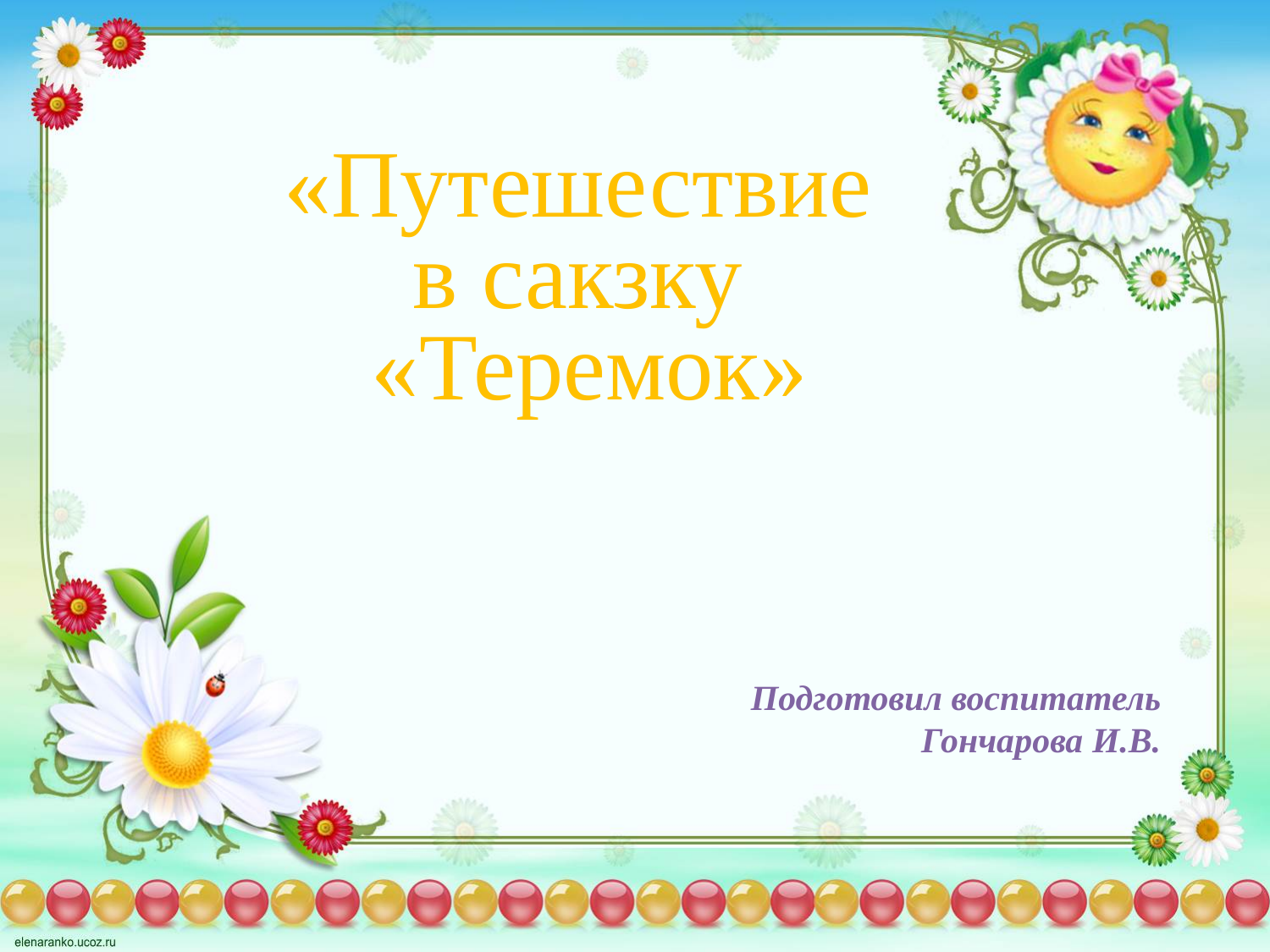

«Путешествие
в сакзку
«Теремок»
Подготовил воспитатель
Гончарова И.В.